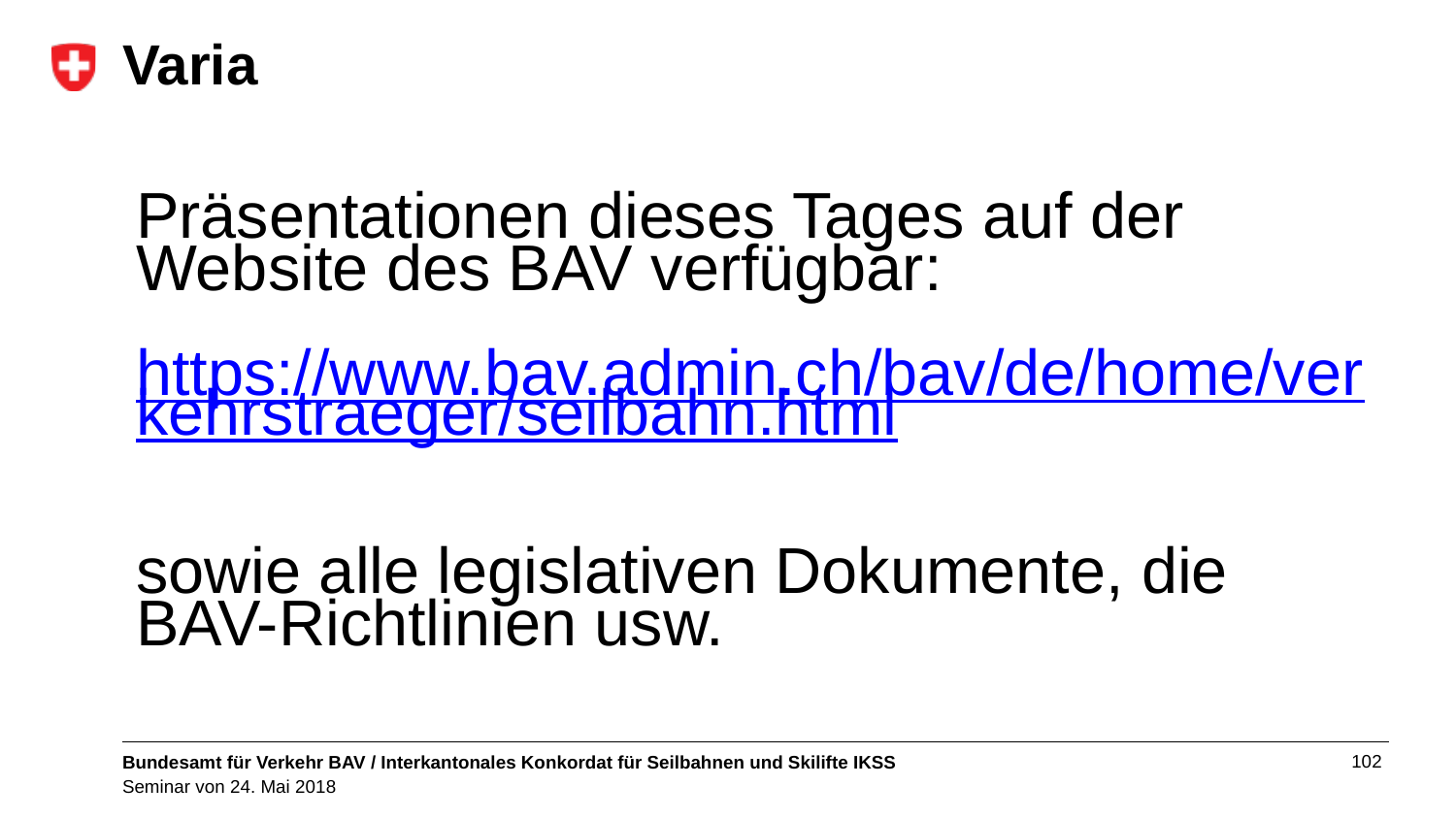

# Varia
Präsentationen dieses Tages auf der Website des BAV verfügbar:
https://www.bav.admin.ch/bav/de/home/verkehrstraeger/seilbahn.html
sowie alle legislativen Dokumente, die BAV-Richtlinien usw.